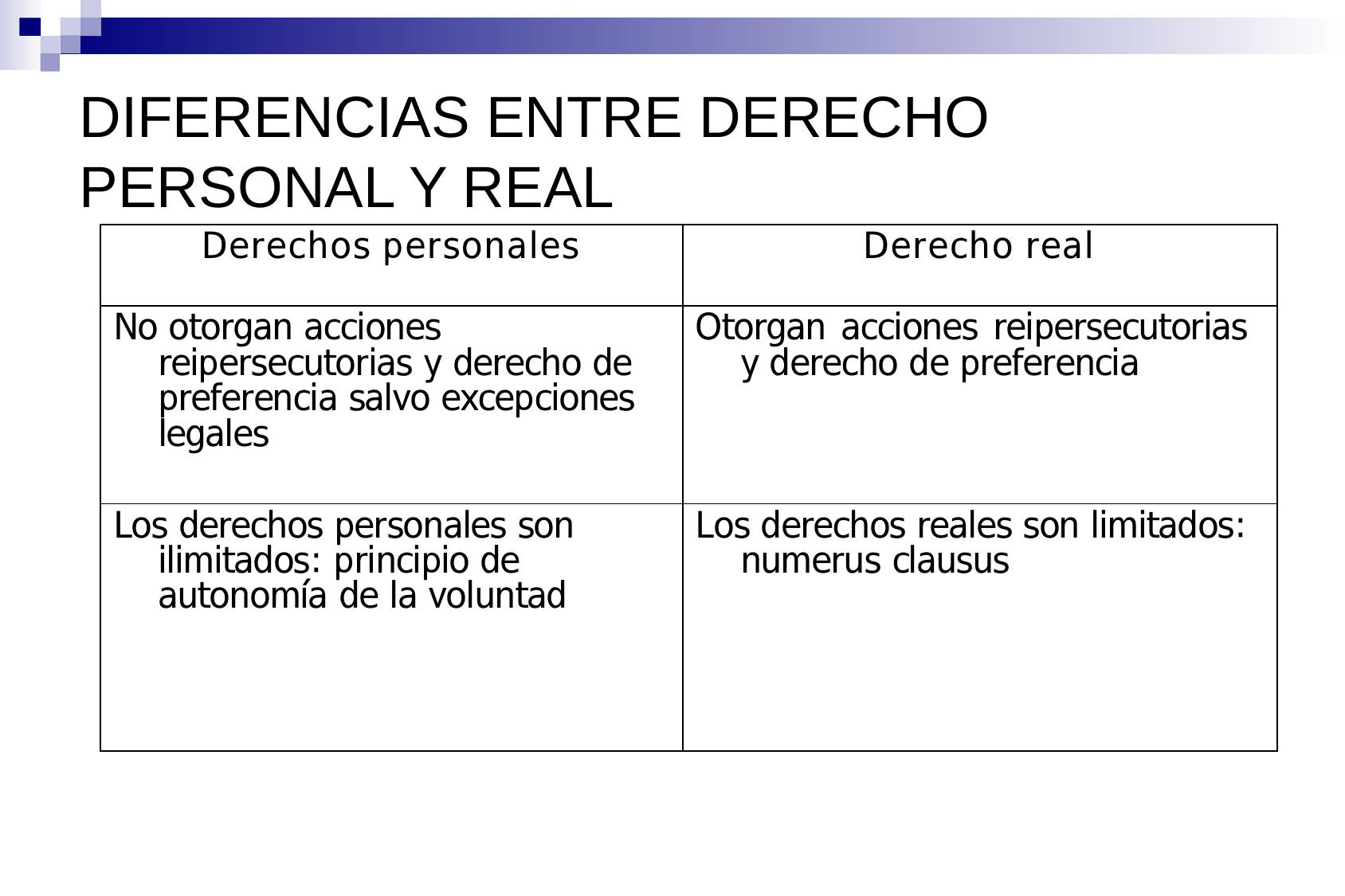

DIFERENCIAS ENTRE DERECHO PERSONAL Y REAL

| Derechos personales | Derecho real |
| --- | --- |
| No otorgan acciones reipersecutorias y derecho de preferencia salvo excepciones legales | Otorgan acciones reipersecutorias y derecho de preferencia |
| Los derechos personales son ilimitados: principio de autonomía de la voluntad | Los derechos reales son limitados: numerus clausus |